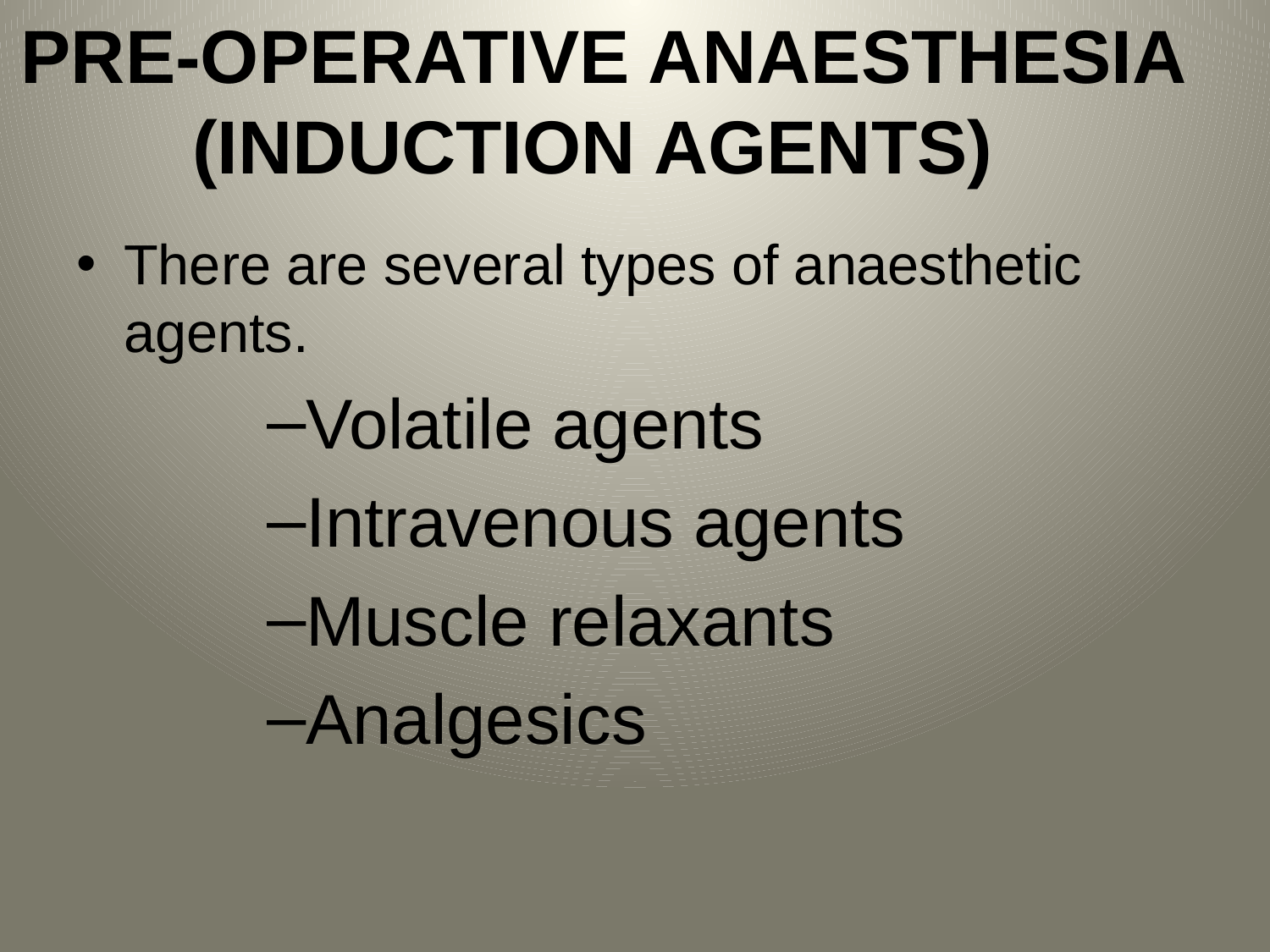

# PRE-OPERATIVE ANAESTHESIA (INDUCTION AGENTS)
There are several types of anaesthetic agents.
Volatile agents
Intravenous agents
Muscle relaxants
Analgesics